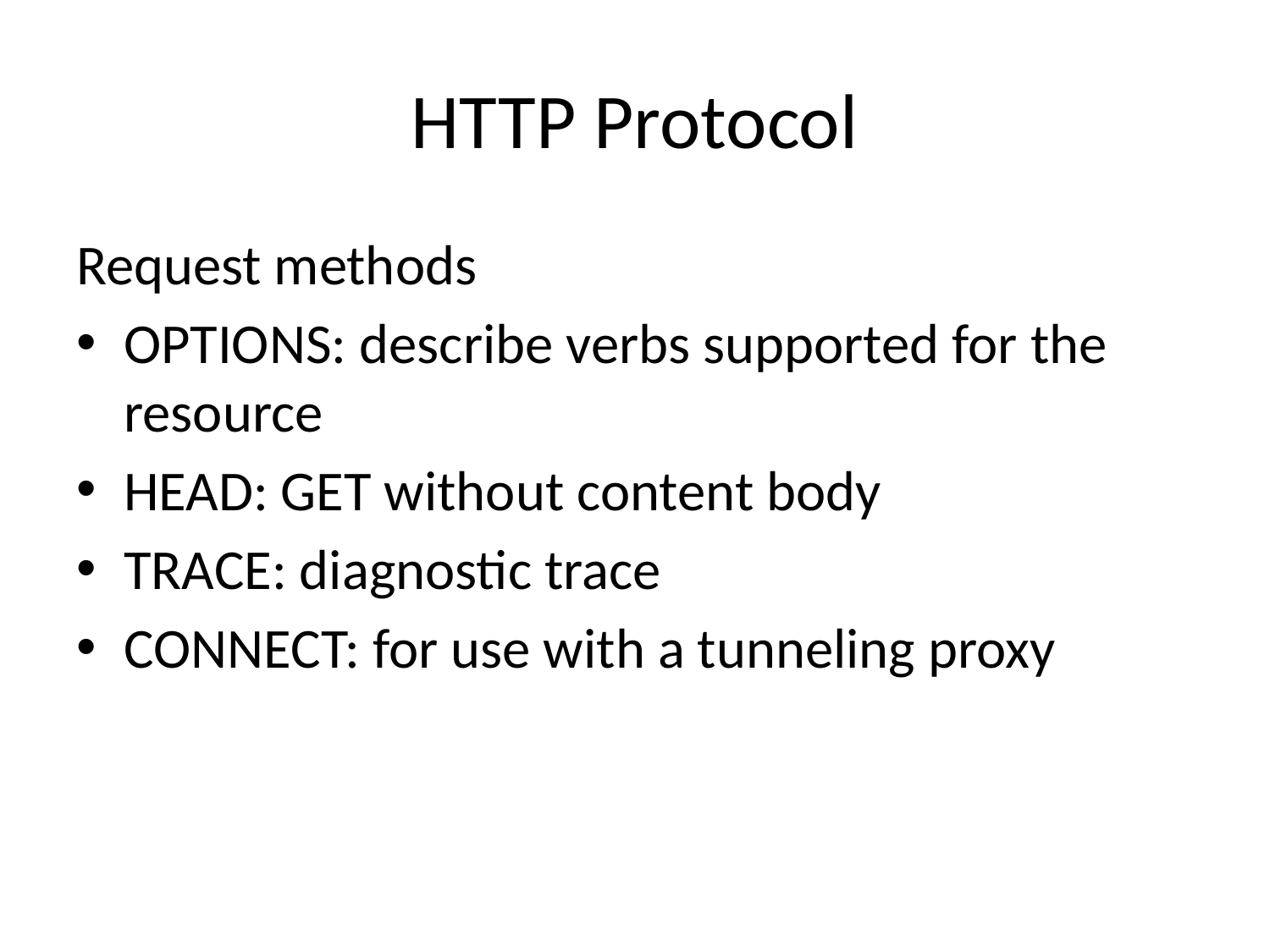

# HTTP Protocol
Request methods
OPTIONS: describe verbs supported for the resource
HEAD: GET without content body
TRACE: diagnostic trace
CONNECT: for use with a tunneling proxy